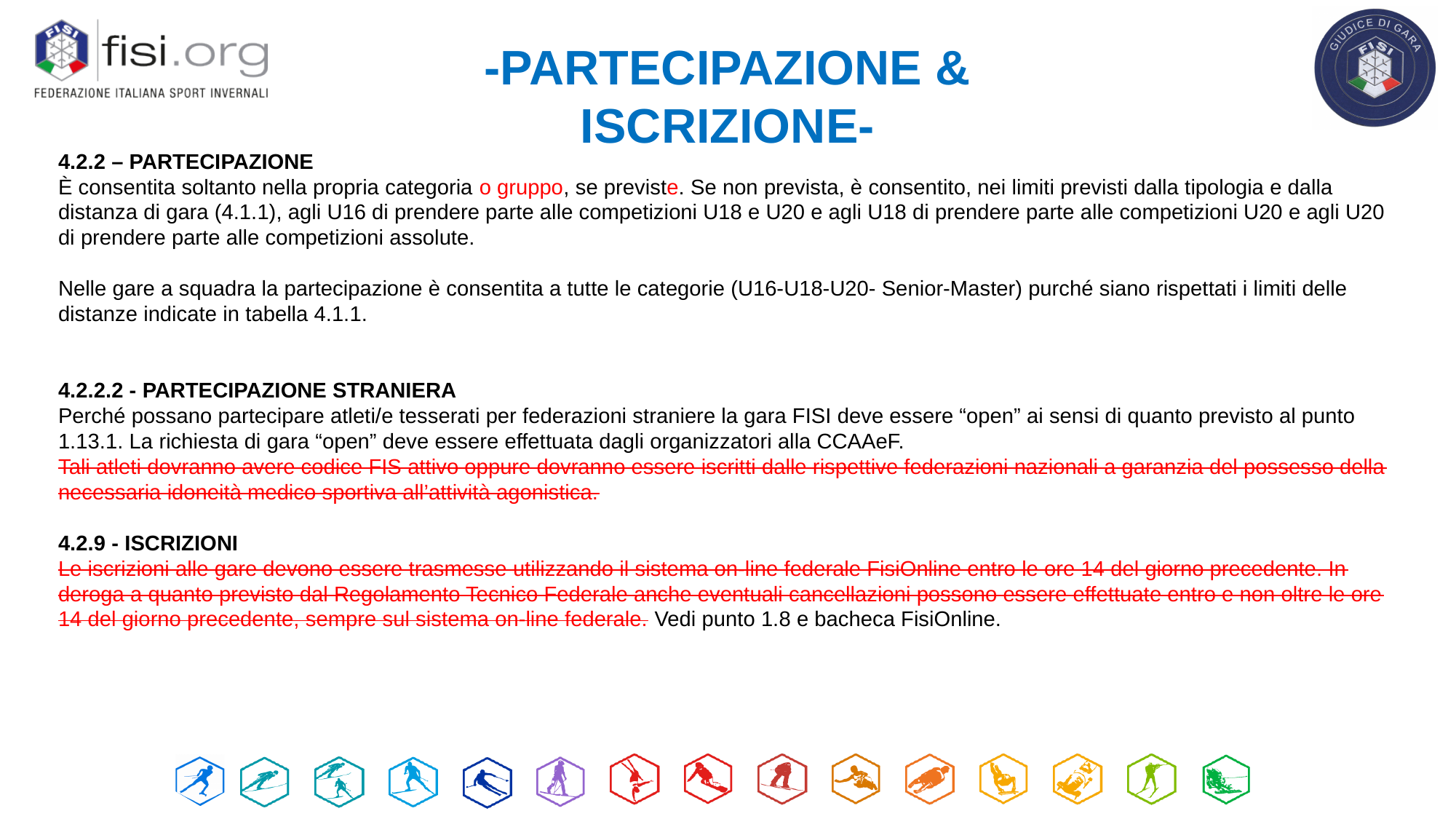

-PARTECIPAZIONE & ISCRIZIONE-
4.2.2 – PARTECIPAZIONE
È consentita soltanto nella propria categoria o gruppo, se previste. Se non prevista, è consentito, nei limiti previsti dalla tipologia e dalla distanza di gara (4.1.1), agli U16 di prendere parte alle competizioni U18 e U20 e agli U18 di prendere parte alle competizioni U20 e agli U20 di prendere parte alle competizioni assolute.
Nelle gare a squadra la partecipazione è consentita a tutte le categorie (U16-U18-U20- Senior-Master) purché siano rispettati i limiti delle distanze indicate in tabella 4.1.1.
4.2.2.2 - PARTECIPAZIONE STRANIERA
Perché possano partecipare atleti/e tesserati per federazioni straniere la gara FISI deve essere “open” ai sensi di quanto previsto al punto 1.13.1. La richiesta di gara “open” deve essere effettuata dagli organizzatori alla CCAAeF.
Tali atleti dovranno avere codice FIS attivo oppure dovranno essere iscritti dalle rispettive federazioni nazionali a garanzia del possesso della necessaria idoneità medico sportiva all’attività agonistica.
4.2.9 - ISCRIZIONI
Le iscrizioni alle gare devono essere trasmesse utilizzando il sistema on-line federale FisiOnline entro le ore 14 del giorno precedente. In deroga a quanto previsto dal Regolamento Tecnico Federale anche eventuali cancellazioni possono essere effettuate entro e non oltre le ore 14 del giorno precedente, sempre sul sistema on-line federale. Vedi punto 1.8 e bacheca FisiOnline.